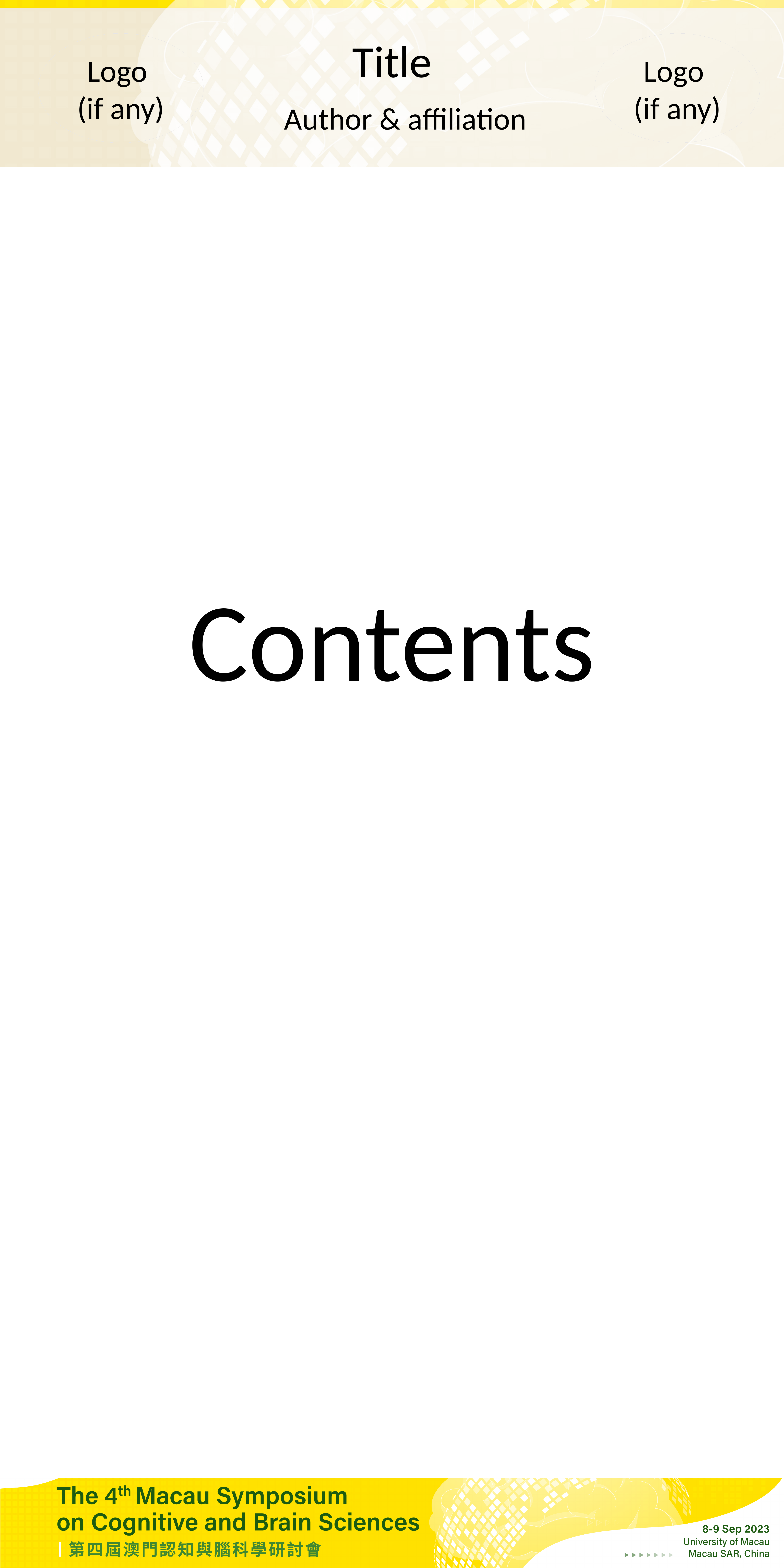

Title
Logo
(if any)
Logo
(if any)
Author & affiliation
Contents